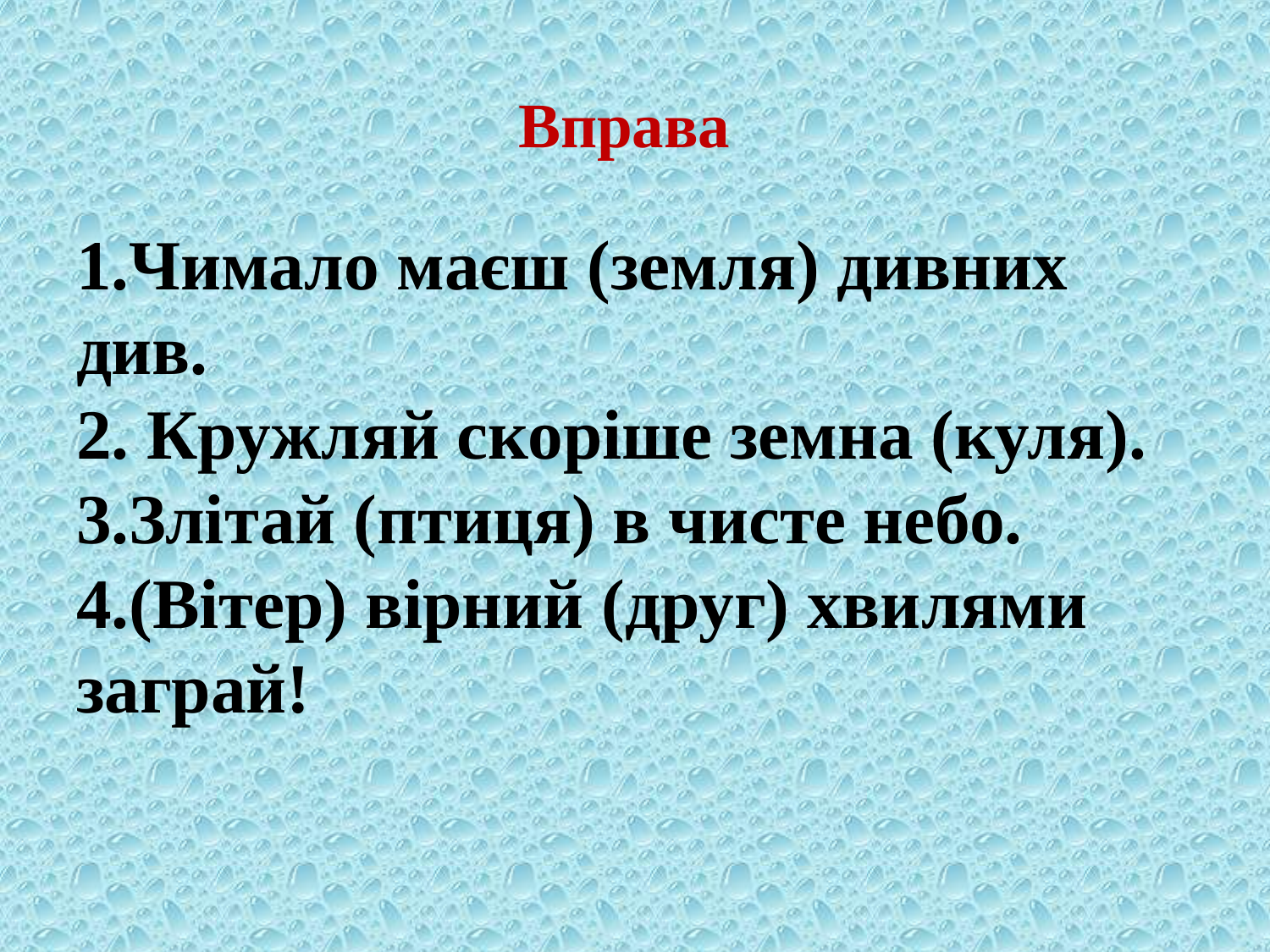

# Вправа 1.Чимало маєш (земля) дивних див. 2. Кружляй скоріше земна (куля). 3.Злітай (птиця) в чисте небо. 4.(Вітер) вірний (друг) хвилями заграй!